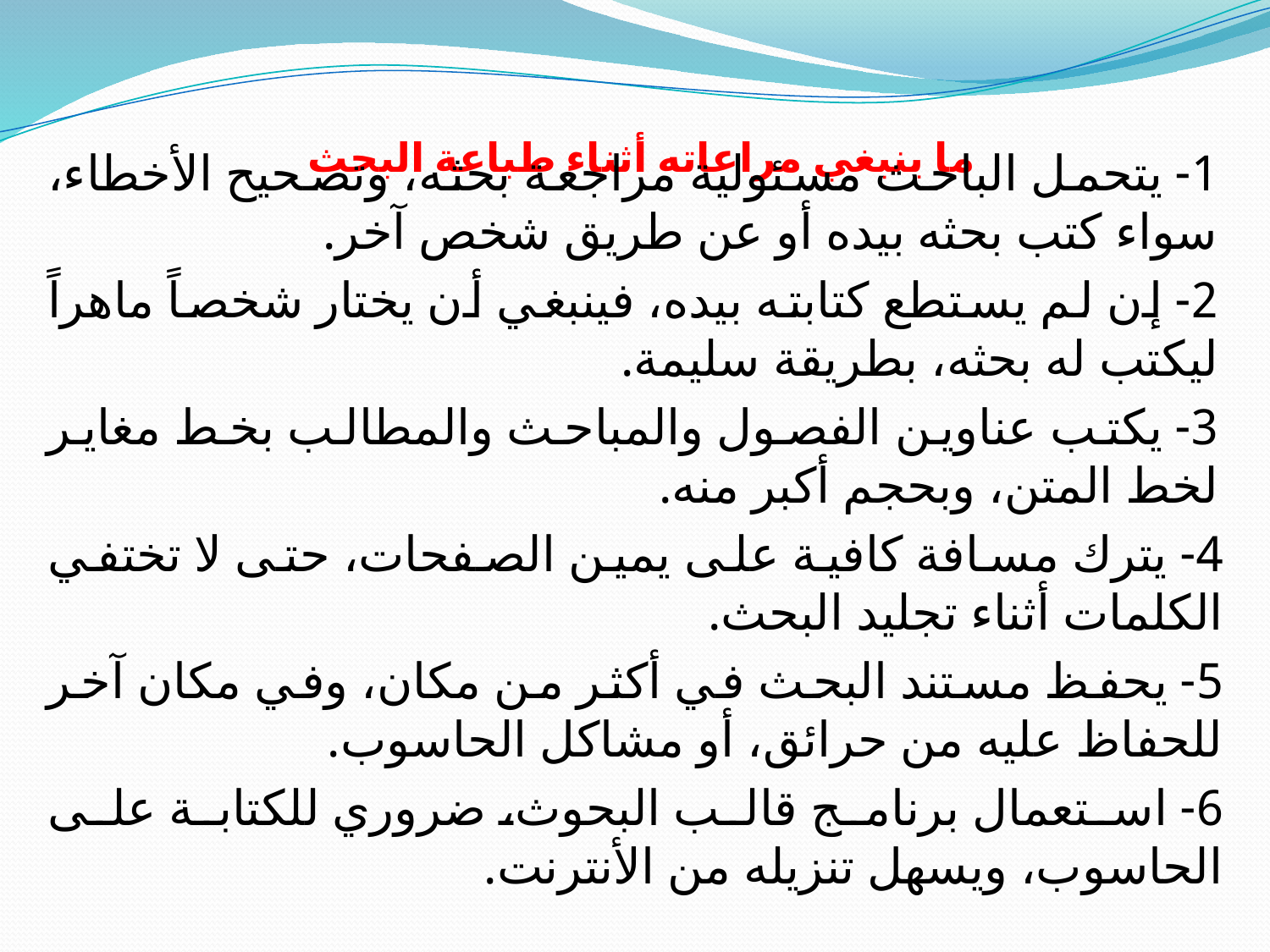

# ما ينبغي مراعاته أثناء طباعة البحث
1- يتحمل الباحث مسئولية مراجعة بحثه، وتصحيح الأخطاء، سواء كتب بحثه بيده أو عن طريق شخص آخر.
2- إن لم يستطع كتابته بيده، فينبغي أن يختار شخصاً ماهراً ليكتب له بحثه، بطريقة سليمة.
3- يكتب عناوين الفصول والمباحث والمطالب بخط مغاير لخط المتن، وبحجم أكبر منه.
4- يترك مسافة كافية على يمين الصفحات، حتى لا تختفي الكلمات أثناء تجليد البحث.
5- يحفظ مستند البحث في أكثر من مكان، وفي مكان آخر للحفاظ عليه من حرائق، أو مشاكل الحاسوب.
6- استعمال برنامج قالب البحوث، ضروري للكتابة على الحاسوب، ويسهل تنزيله من الأنترنت.